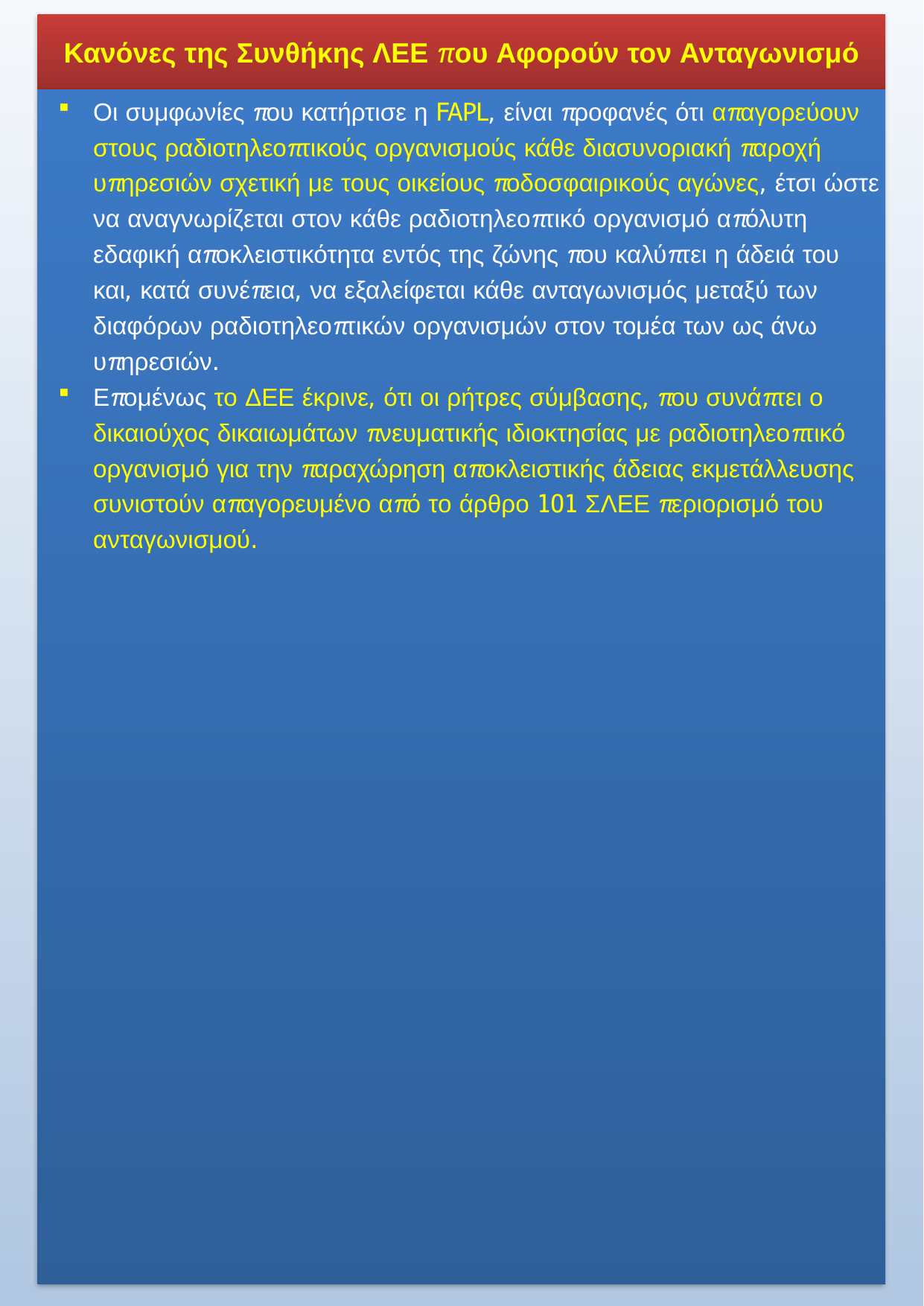

Κανόνες της Συνθήκης ΛΕΕ που Αφορούν τον Ανταγωνισμό
Οι συμφωνίες που κατήρτισε η FAPL, είναι προφανές ότι απαγορεύουν στους ραδιοτηλεοπτικούς οργανισμούς κάθε διασυνοριακή παροχή υπηρεσιών σχετική με τους οικείους ποδοσφαιρικούς αγώνες, έτσι ώστε να αναγνωρίζεται στον κάθε ραδιοτηλεοπτικό οργανισμό απόλυτη εδαφική αποκλειστικότητα εντός της ζώνης που καλύπτει η άδειά του και, κατά συνέπεια, να εξαλείφεται κάθε ανταγωνισμός μεταξύ των διαφόρων ραδιοτηλεοπτικών οργανισμών στον τομέα των ως άνω υπηρεσιών.
Επομένως το ΔΕΕ έκρινε, ότι οι ρήτρες σύμβασης, που συνάπτει ο δικαιούχος δικαιωμάτων πνευματικής ιδιοκτησίας με ραδιοτηλεοπτικό οργανισμό για την παραχώρηση αποκλειστικής άδειας εκμετάλλευσης συνιστούν απαγορευμένο από το άρθρο 101 ΣΛΕΕ περιορισμό του ανταγωνισμού.